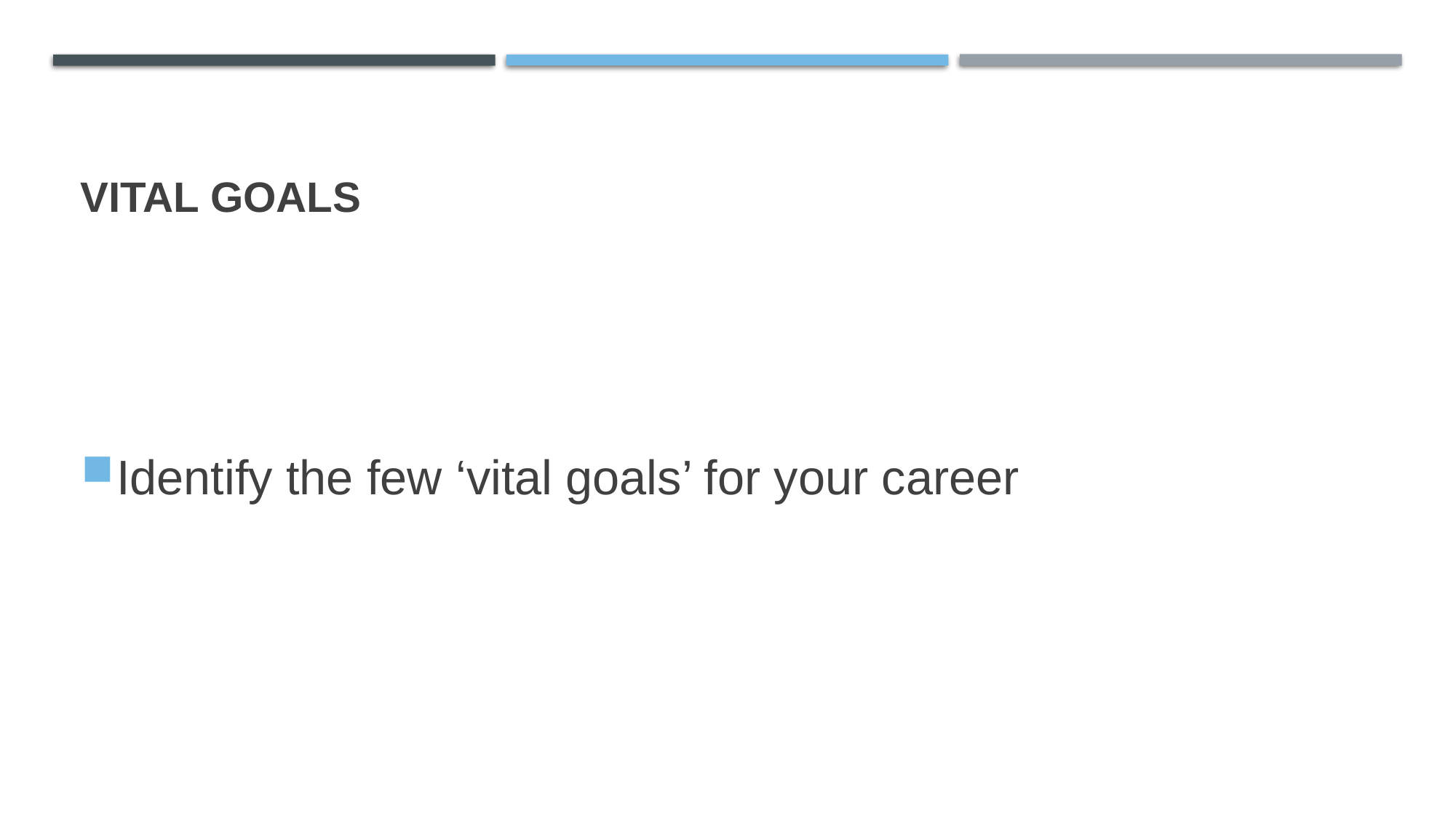

# Vital goals
Identify the few ‘vital goals’ for your career